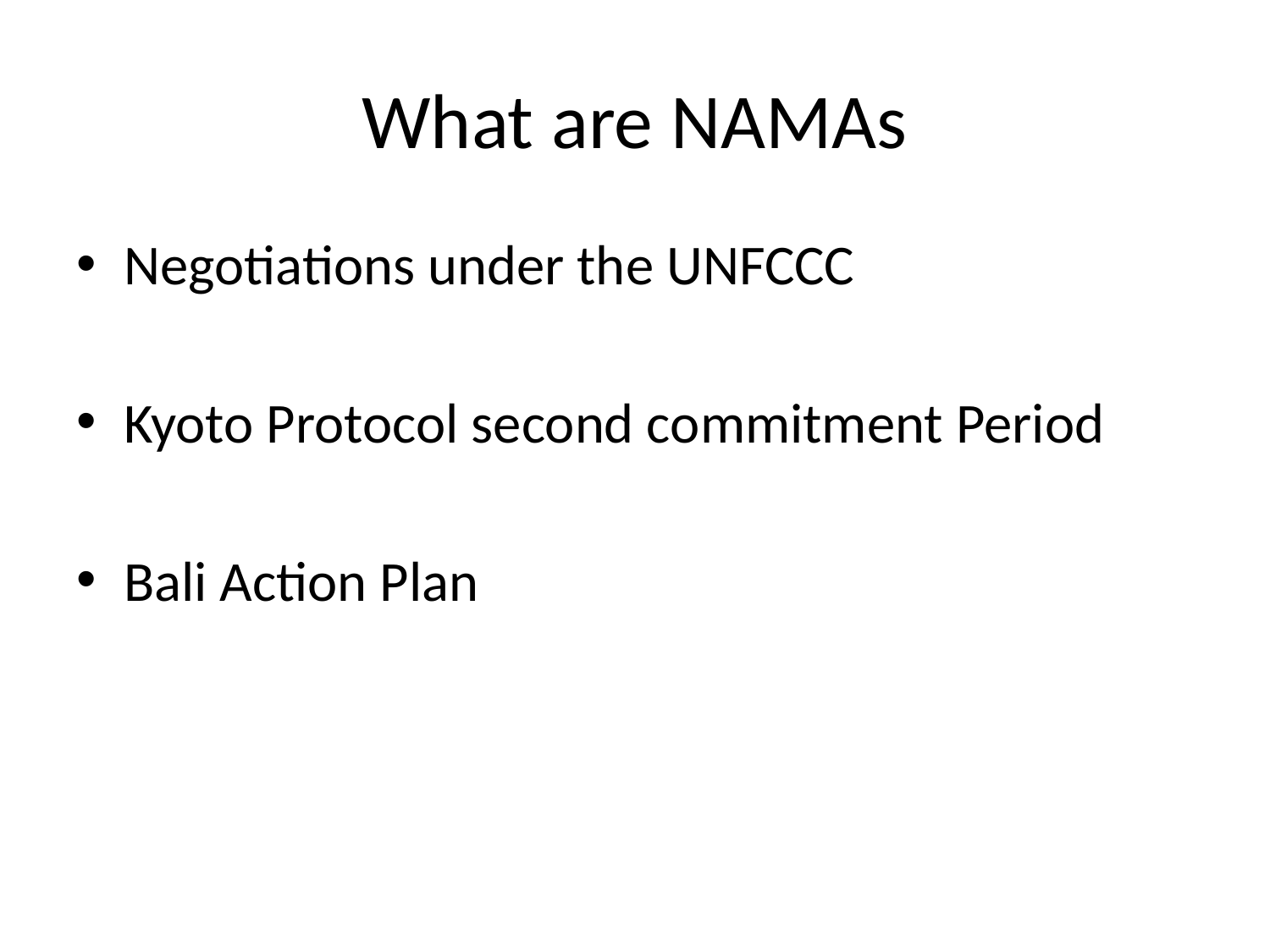

# What are NAMAs
Negotiations under the UNFCCC

Kyoto Protocol second commitment Period

Bali Action Plan